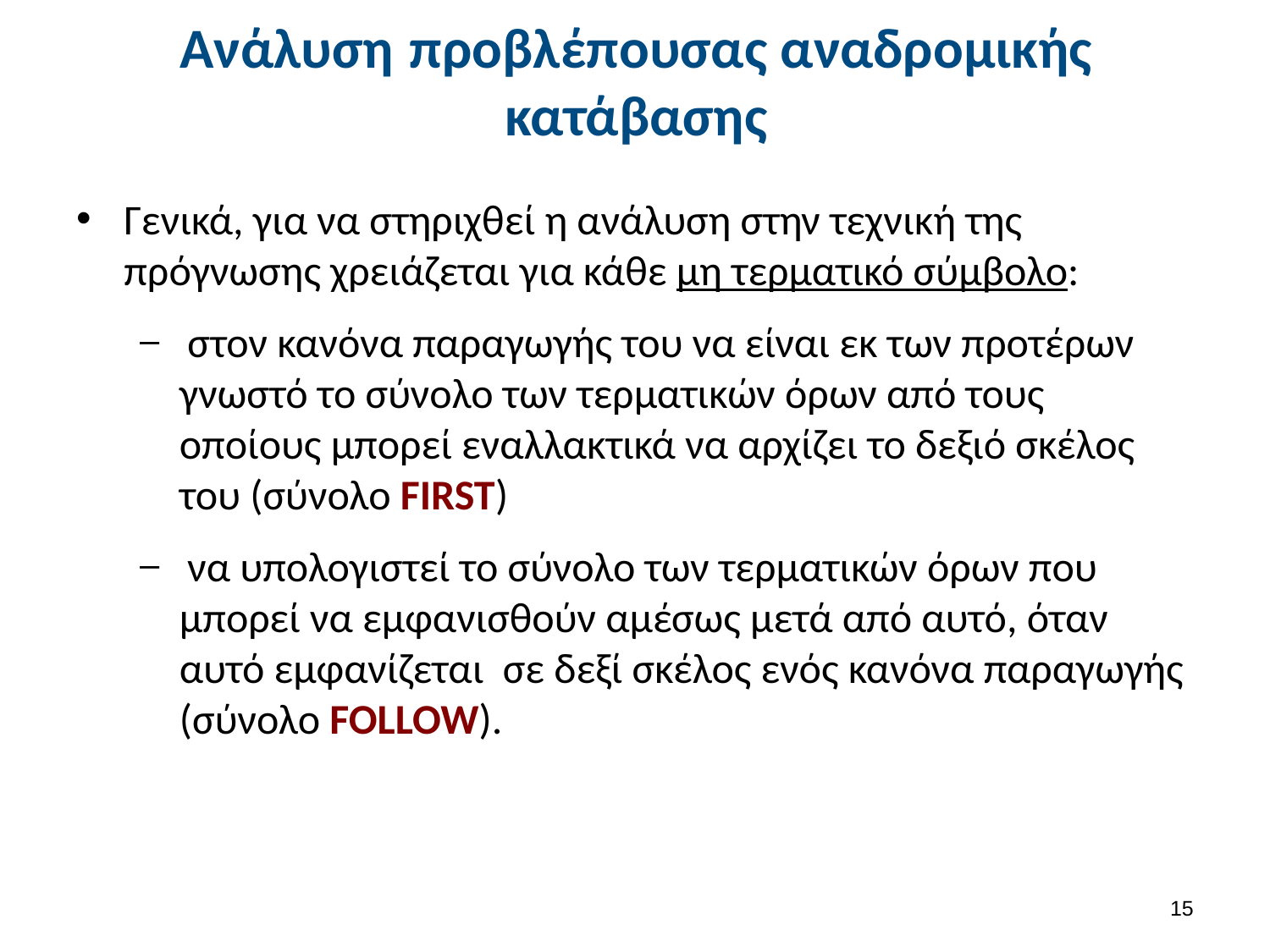

# Ανάλυση προβλέπουσας αναδρομικής κατάβασης
Γενικά, για να στηριχθεί η ανάλυση στην τεχνική της πρόγνωσης χρειάζεται για κάθε μη τερματικό σύμβολο:
 στον κανόνα παραγωγής του να είναι εκ των προτέρων γνωστό τo σύνολο των τερματικών όρων από τους οποίους μπορεί εναλλακτικά να αρχίζει το δεξιό σκέλος του (σύνολο FIRST)
 να υπολογιστεί το σύνολο των τερματικών όρων που μπορεί να εμφανισθούν αμέσως μετά από αυτό, όταν αυτό εμφανίζεται  σε δεξί σκέλος ενός κανόνα παραγωγής (σύνολο FOLLOW).

15